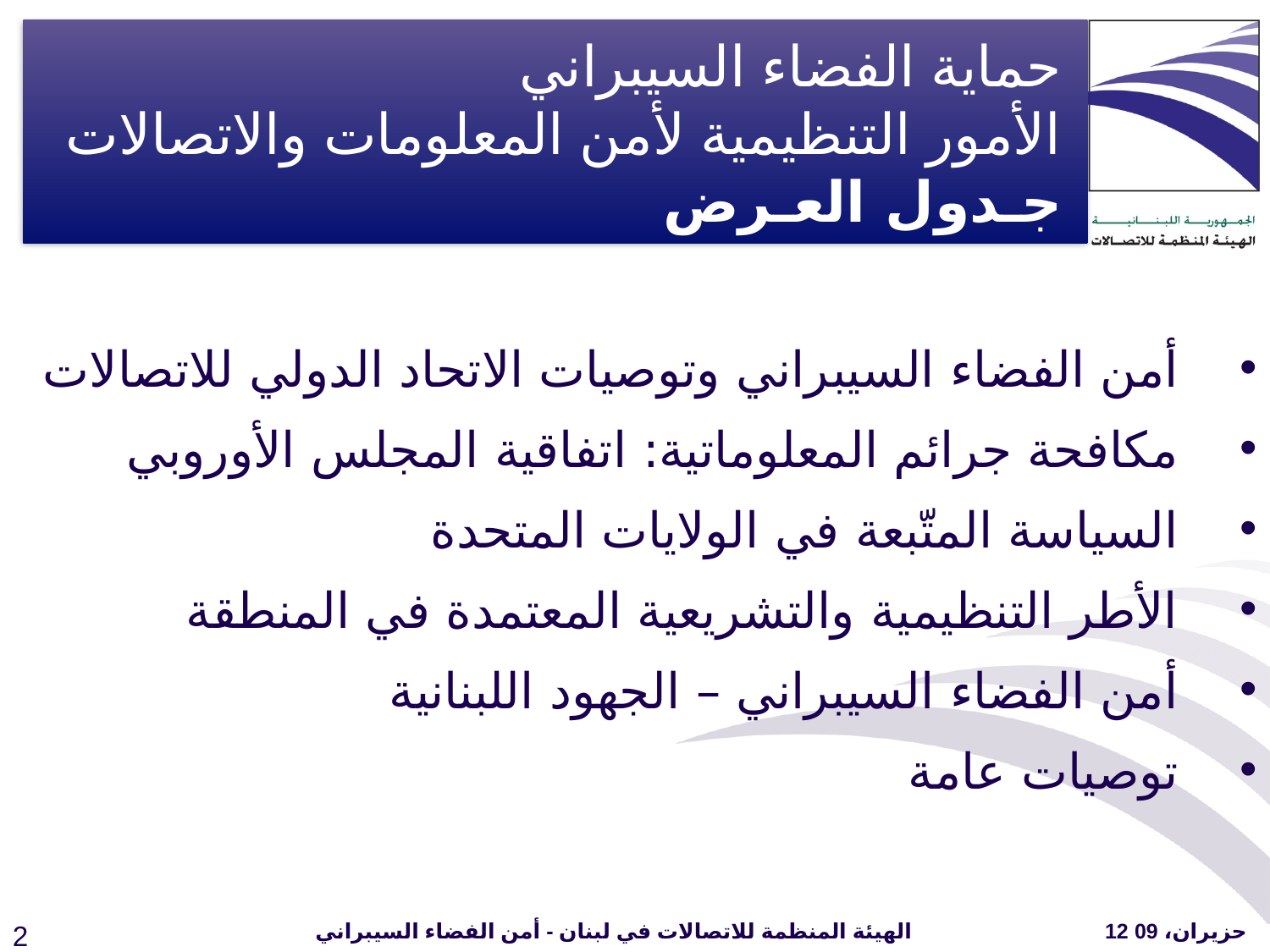

حماية الفضاء السيبراني
الأمور التنظيمية لأمن المعلومات والاتصالات
جـدول العـرض
أمن الفضاء السيبراني وتوصيات الاتحاد الدولي للاتصالات
مكافحة جرائم المعلوماتية: اتفاقية المجلس الأوروبي
السياسة المتّبعة في الولايات المتحدة
الأطر التنظيمية والتشريعية المعتمدة في المنطقة
أمن الفضاء السيبراني – الجهود اللبنانية
توصيات عامة